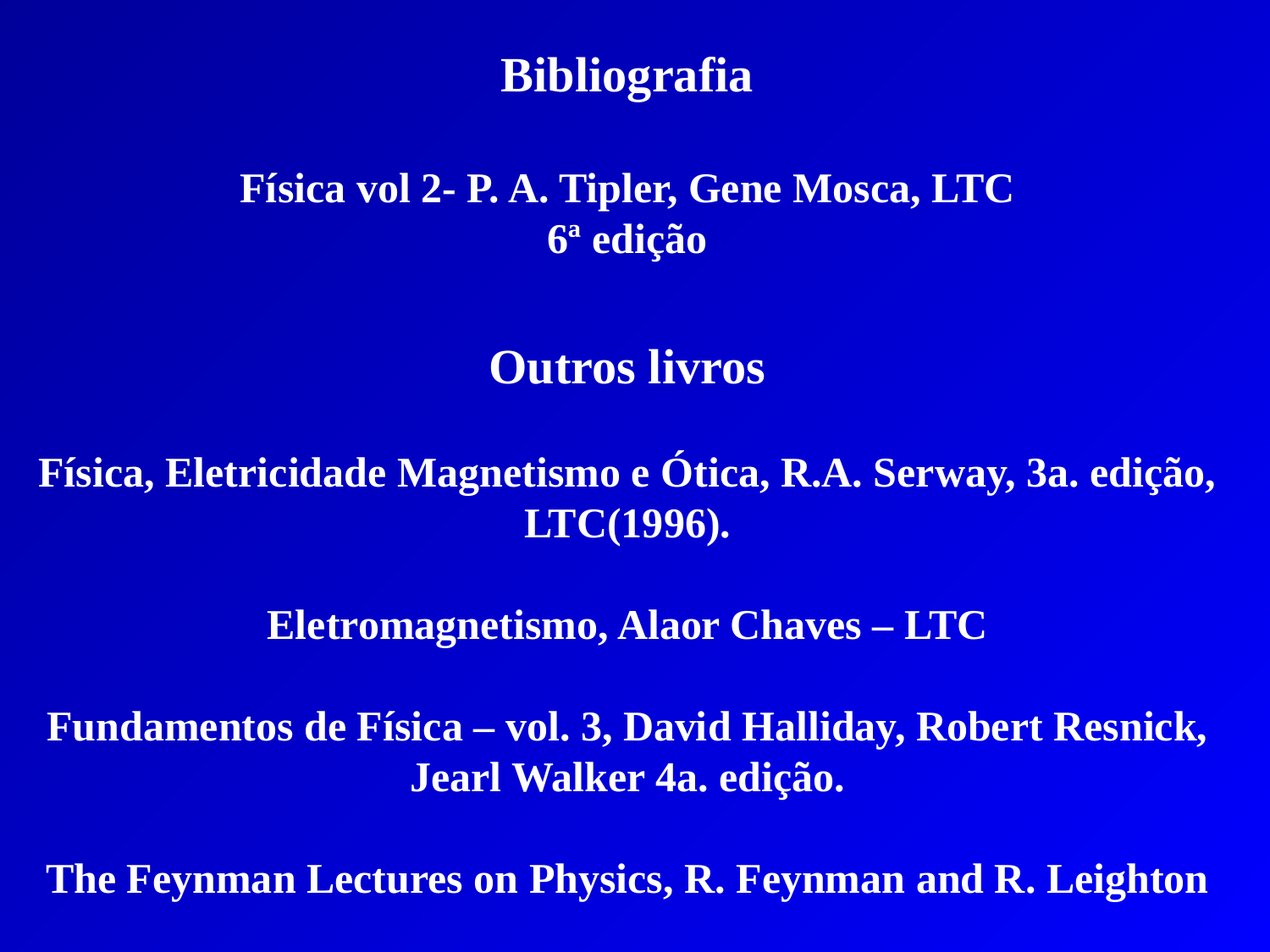

Bibliografia

Física vol 2- P. A. Tipler, Gene Mosca, LTC
6ª edição

Outros livros

Física, Eletricidade Magnetismo e Ótica, R.A. Serway, 3a. edição, LTC(1996).

Eletromagnetismo, Alaor Chaves – LTC

Fundamentos de Física – vol. 3, David Halliday, Robert Resnick, Jearl Walker 4a. edição.

The Feynman Lectures on Physics, R. Feynman and R. Leighton